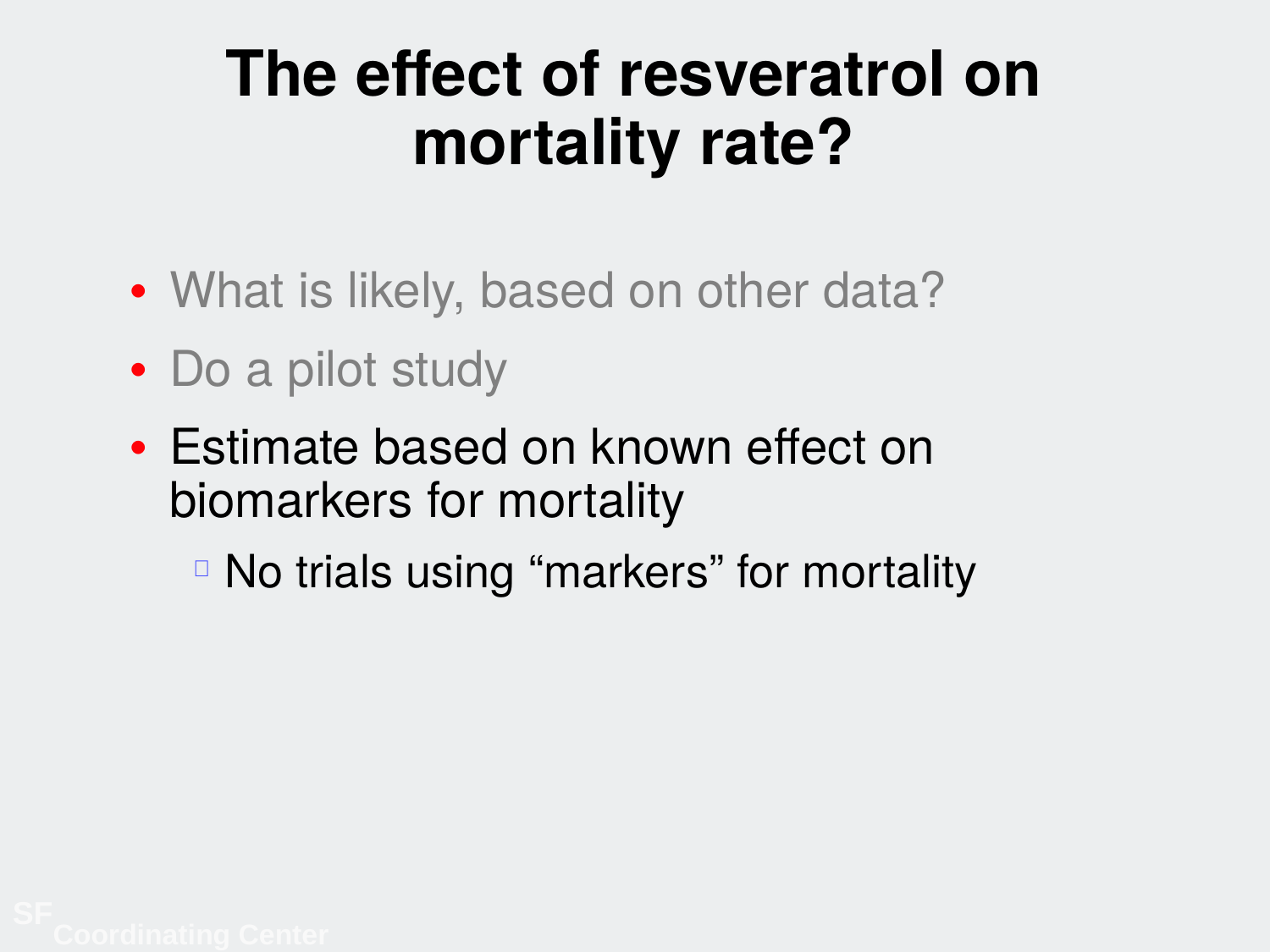

# The effect of resveratrol on mortality rate?
What is likely, based on other data?
Do a pilot study
Estimate based on known effect on biomarkers for mortality
No trials using “markers” for mortality